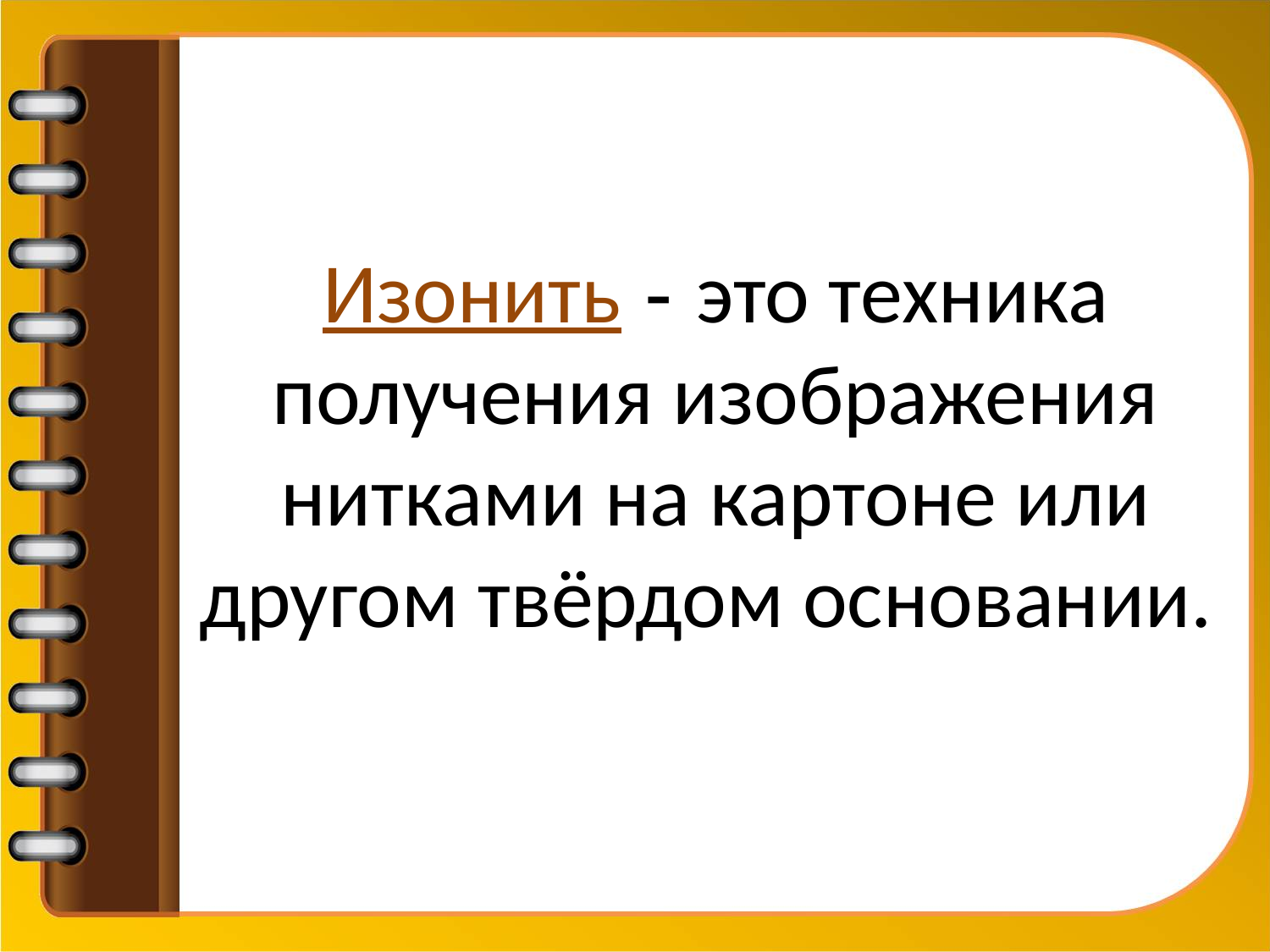

# Изонить - это техника получения изображения нитками на картоне или другом твёрдом основании.